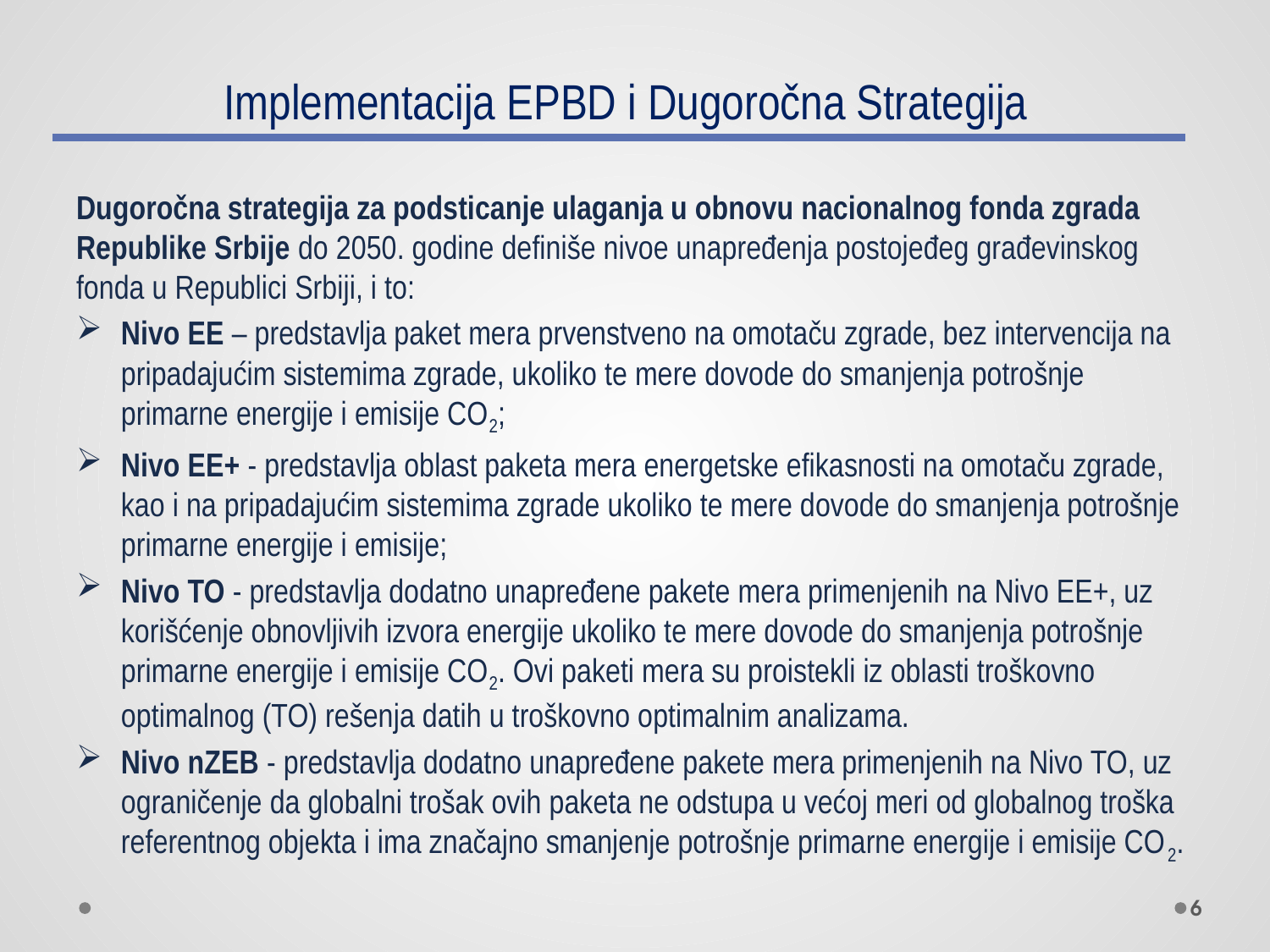

# Implementacija EPBD i Dugoročna Strategija
Dugoročna strategija za podsticanje ulaganja u obnovu nacionalnog fonda zgrada Republike Srbije do 2050. godine definiše nivoe unapređenja postojeđeg građevinskog fonda u Republici Srbiji, i to:
Nivo EE – predstavlja paket mera prvenstveno na omotaču zgrade, bez intervencija na pripadajućim sistemima zgrade, ukoliko te mere dovode do smanjenja potrošnje primarne energije i emisije CO2;
Nivo EE+ - predstavlja oblast paketa mera energetske efikasnosti na omotaču zgrade, kao i na pripadajućim sistemima zgrade ukoliko te mere dovode do smanjenja potrošnje primarne energije i emisije;
Nivo TO - predstavlja dodatno unapređene pakete mera primenjenih na Nivo EE+, uz korišćenje obnovljivih izvora energije ukoliko te mere dovode do smanjenja potrošnje primarne energije i emisije CO2. Ovi paketi mera su proistekli iz oblasti troškovno optimalnog (TO) rešenja datih u troškovno optimalnim analizama.
Nivo nZEB - predstavlja dodatno unapređene pakete mera primenjenih na Nivo TO, uz ograničenje da globalni trošak ovih paketa ne odstupa u većoj meri od globalnog troška referentnog objekta i ima značajno smanjenje potrošnje primarne energije i emisije CO2.

6